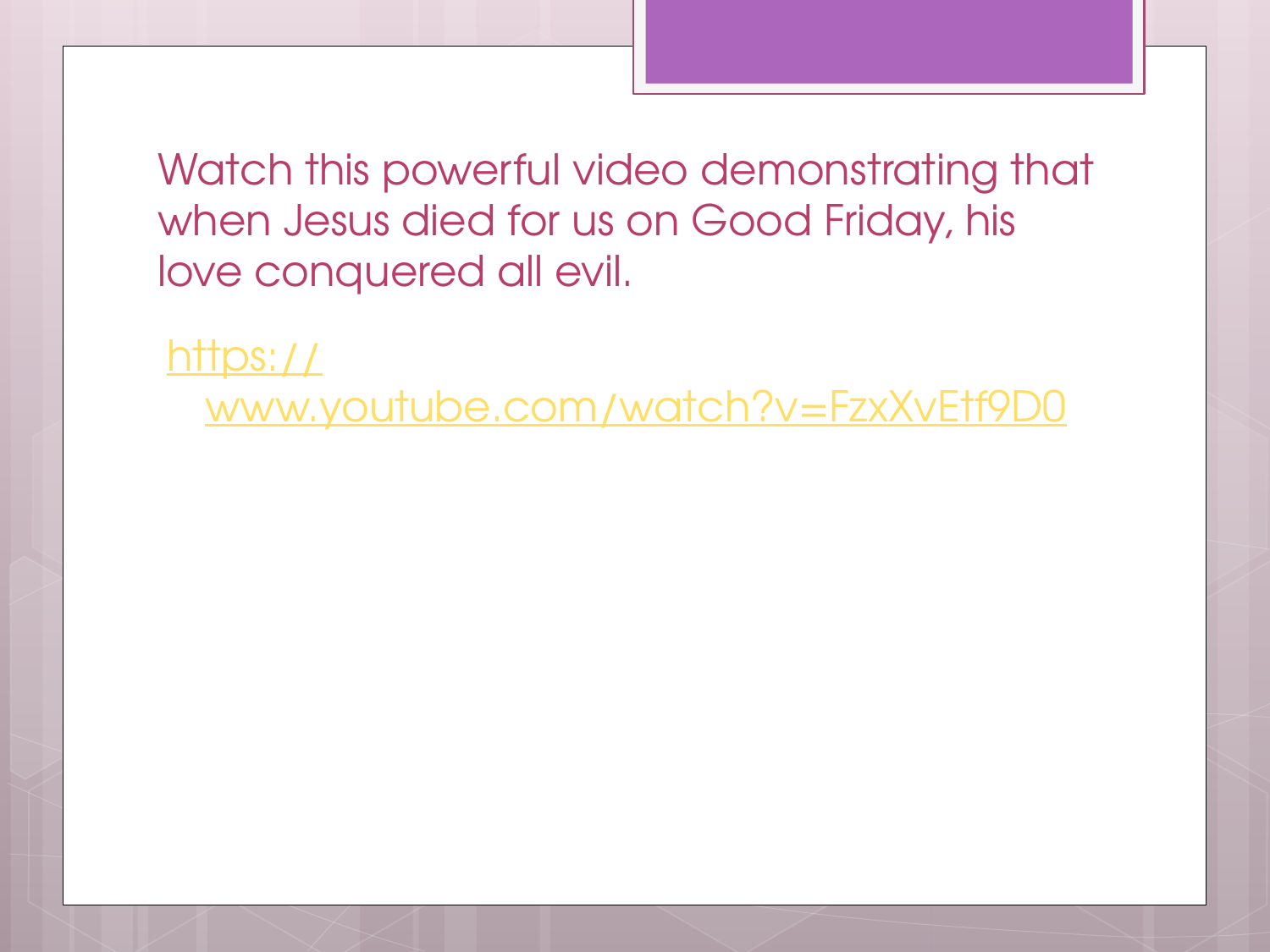

# Watch this powerful video demonstrating that when Jesus died for us on Good Friday, his love conquered all evil.
https://www.youtube.com/watch?v=FzxXvEtf9D0